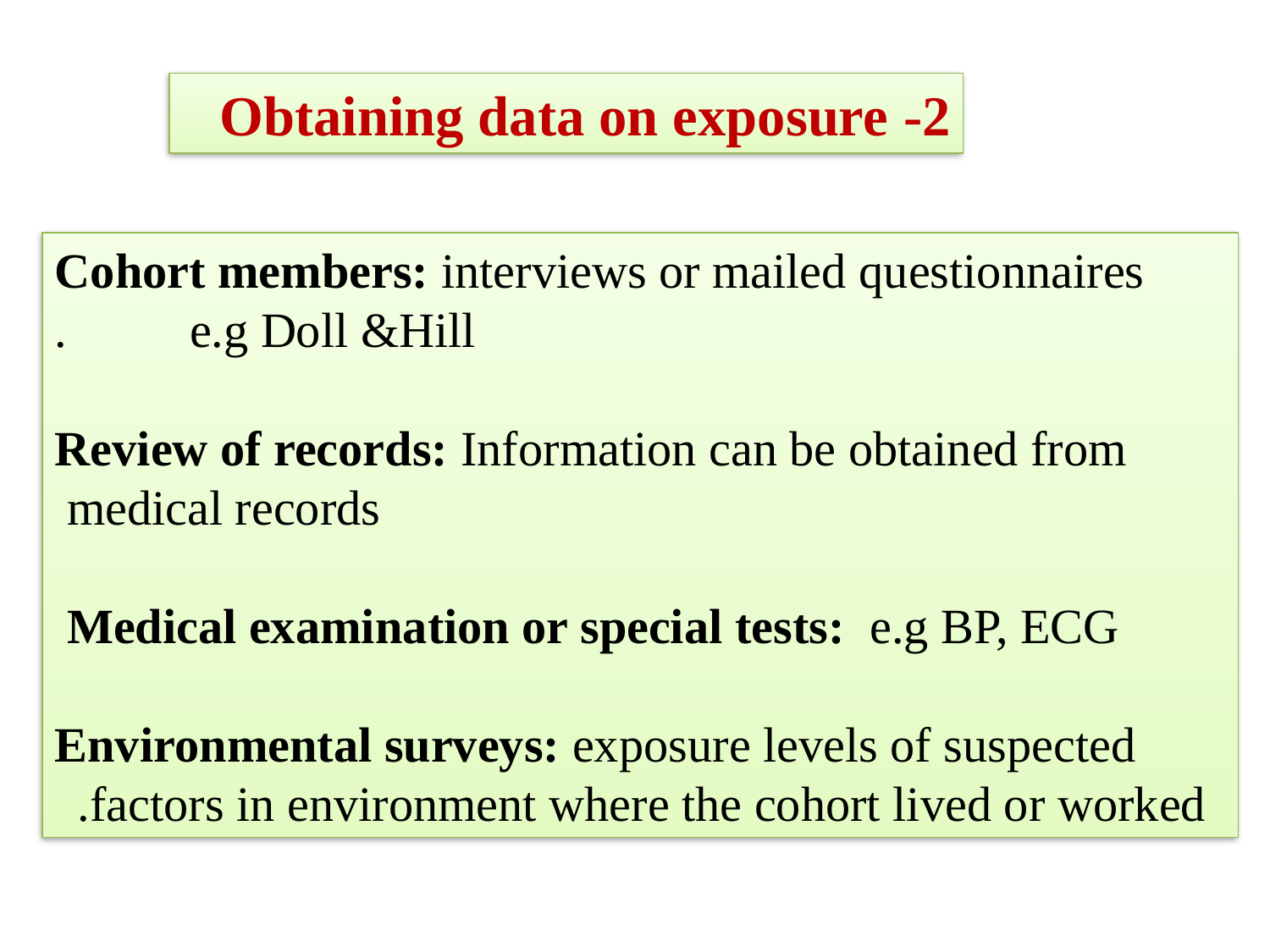

2- Obtaining data on exposure
Cohort members: interviews or mailed questionnaires                 e.g Doll &Hill.

Review of records: Information can be obtained from medical records

Medical examination or special tests:  e.g BP, ECG

Environmental surveys: exposure levels of suspected factors in environment where the cohort lived or worked.